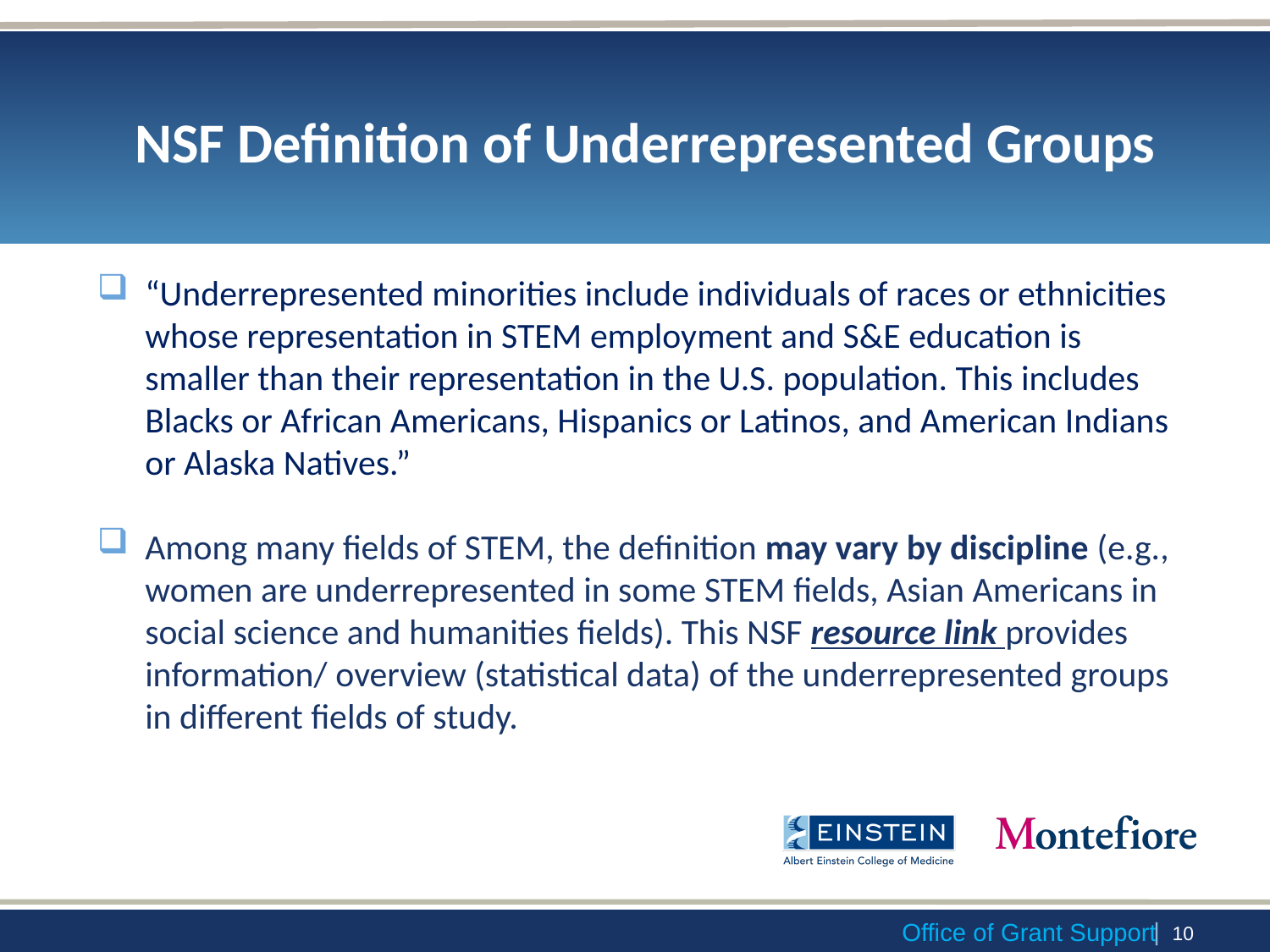

# NSF Definition of Underrepresented Groups
“Underrepresented minorities include individuals of races or ethnicities whose representation in STEM employment and S&E education is smaller than their representation in the U.S. population. This includes Blacks or African Americans, Hispanics or Latinos, and American Indians or Alaska Natives.”

Among many fields of STEM, the definition may vary by discipline (e.g., women are underrepresented in some STEM fields, Asian Americans in social science and humanities fields). This NSF resource link provides information/ overview (statistical data) of the underrepresented groups in different fields of study.
  |  10
Office of Grant Support